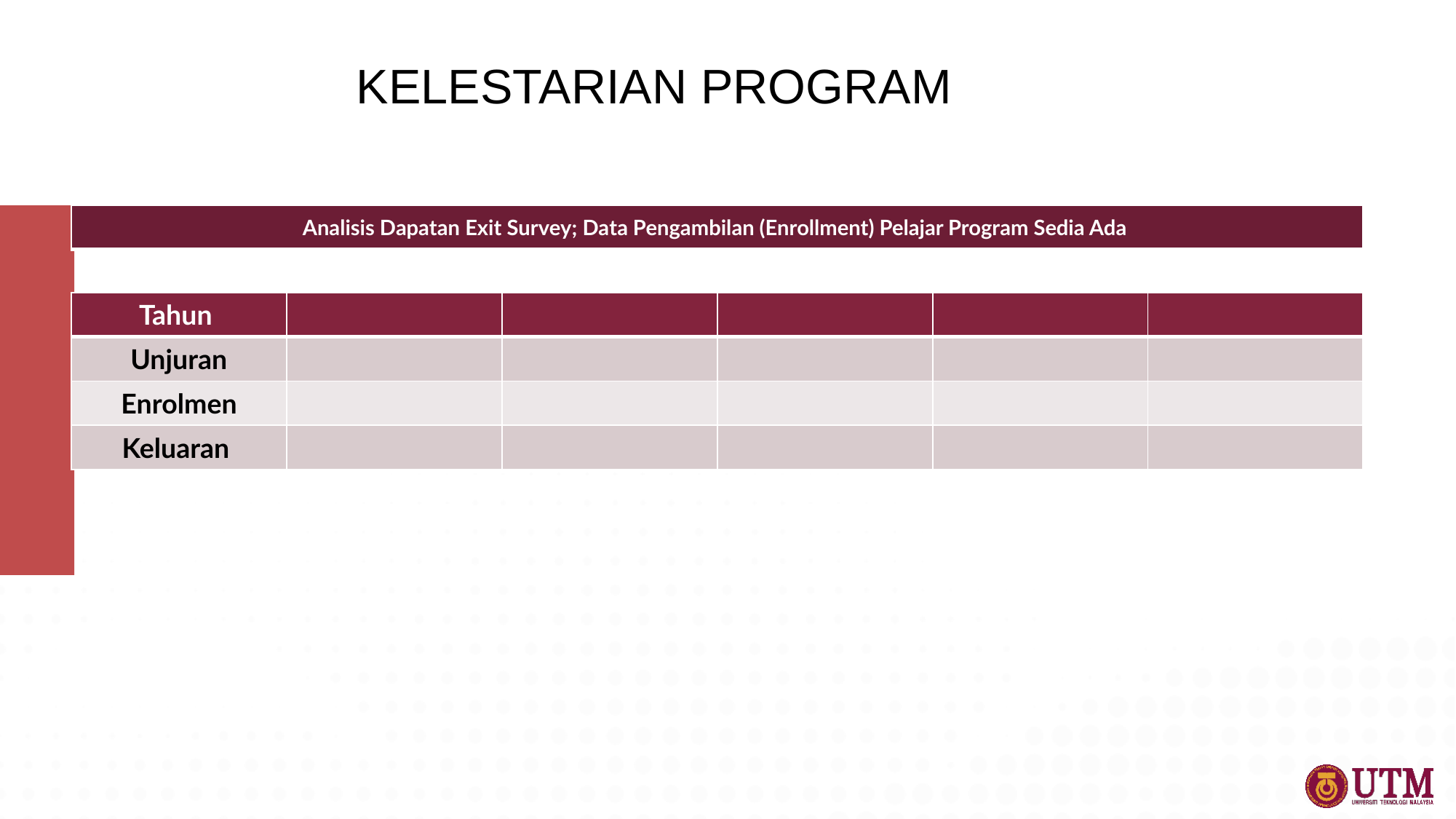

KELESTARIAN PROGRAM
| Analisis Dapatan Exit Survey; Data Pengambilan (Enrollment) Pelajar Program Sedia Ada |
| --- |
| Tahun |  |  |  |  |  |
| --- | --- | --- | --- | --- | --- |
| Unjuran |  |  |  |  |  |
| Enrolmen |  |  |  |  |  |
| Keluaran |  |  |  |  |  |